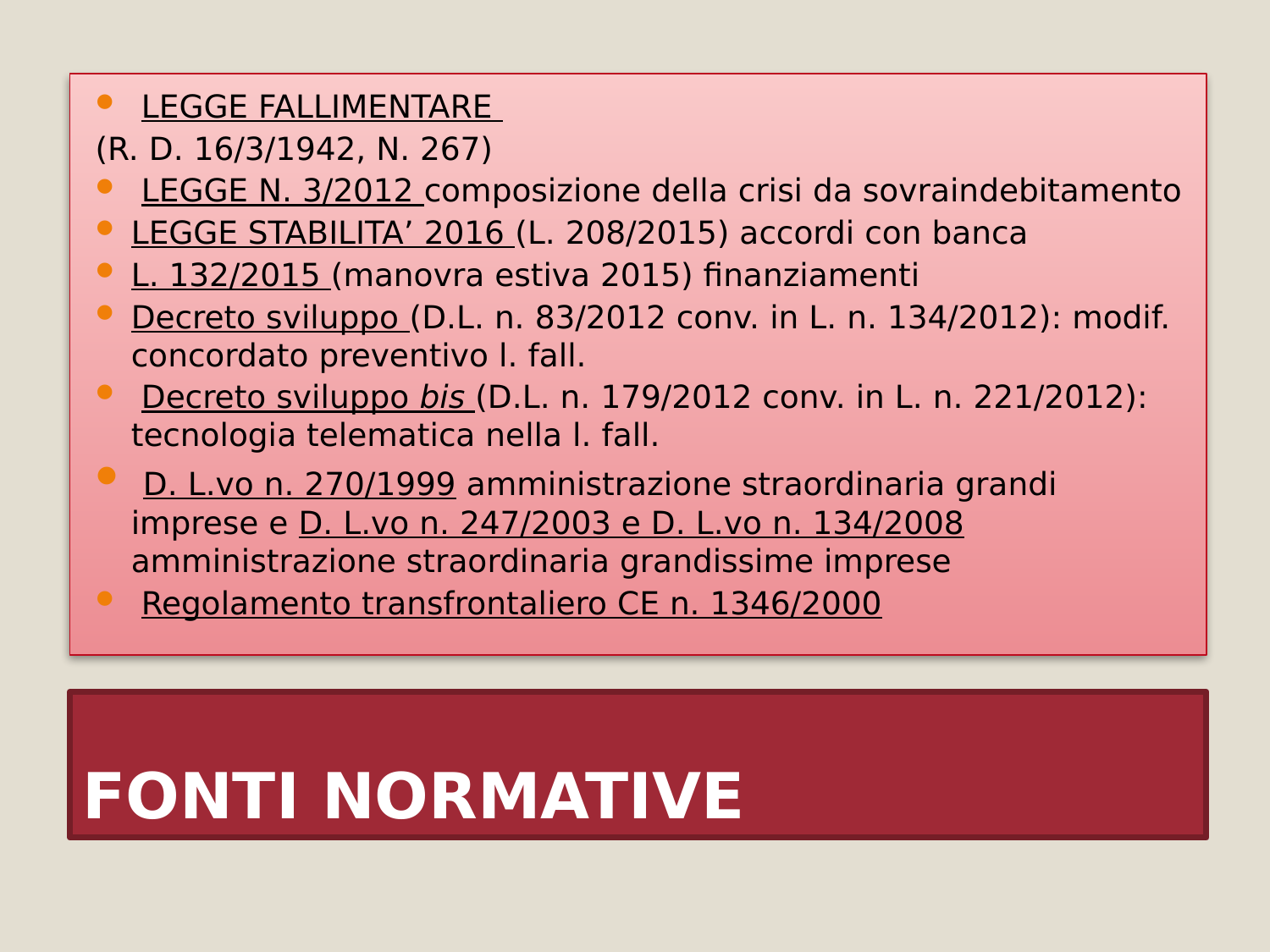

LEGGE FALLIMENTARE
(R. D. 16/3/1942, N. 267)
 LEGGE N. 3/2012 composizione della crisi da sovraindebitamento
LEGGE STABILITA’ 2016 (L. 208/2015) accordi con banca
L. 132/2015 (manovra estiva 2015) finanziamenti
Decreto sviluppo (D.L. n. 83/2012 conv. in L. n. 134/2012): modif. concordato preventivo l. fall.
 Decreto sviluppo bis (D.L. n. 179/2012 conv. in L. n. 221/2012): tecnologia telematica nella l. fall.
 D. L.vo n. 270/1999 amministrazione straordinaria grandi imprese e D. L.vo n. 247/2003 e D. L.vo n. 134/2008 amministrazione straordinaria grandissime imprese
 Regolamento transfrontaliero CE n. 1346/2000

# FONTI NORMATIVE